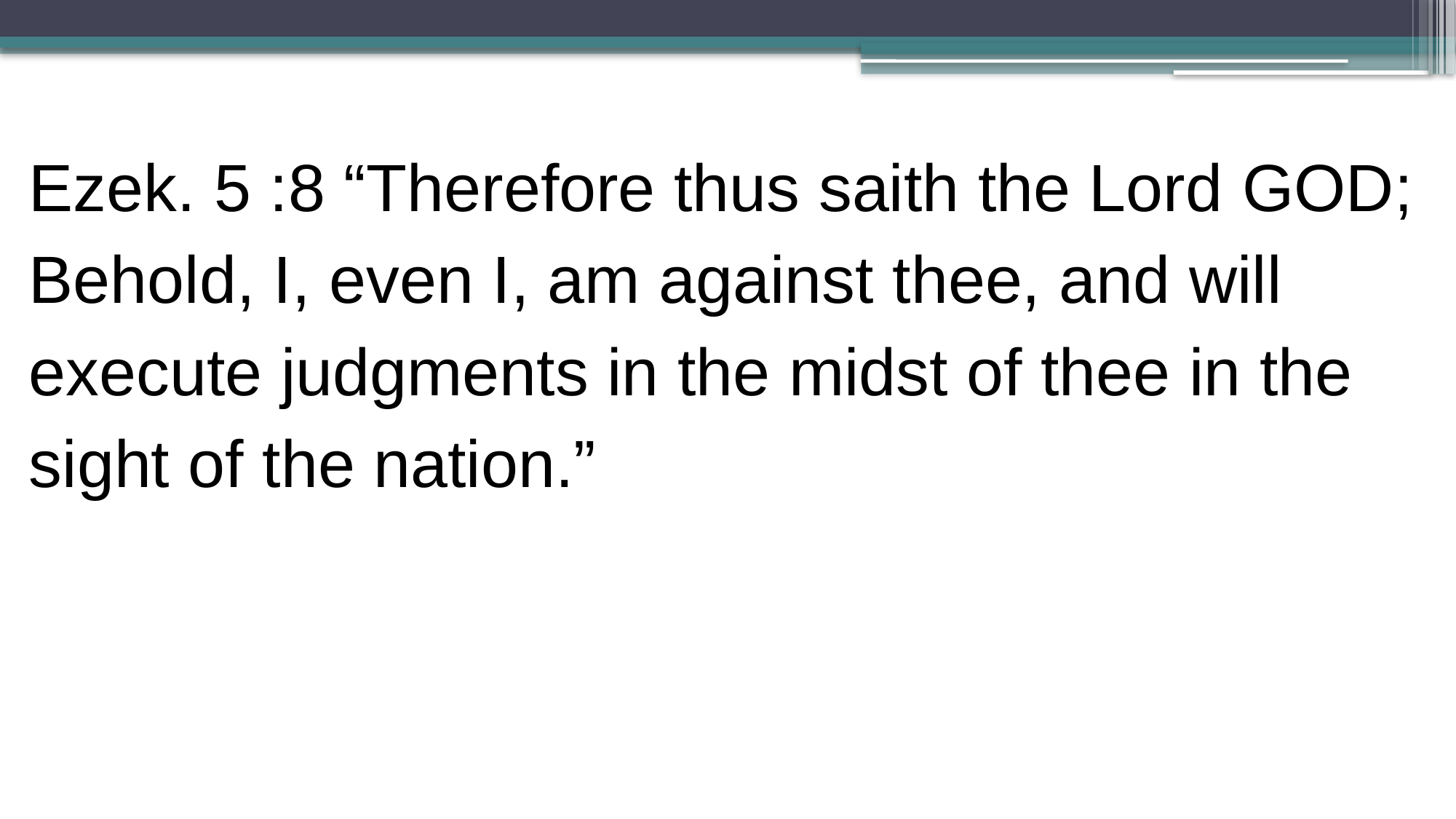

Ezek. 5 :8 “Therefore thus saith the Lord God; Behold, I, even I, am against thee, and will execute judgments in the midst of thee in the sight of the nation.”